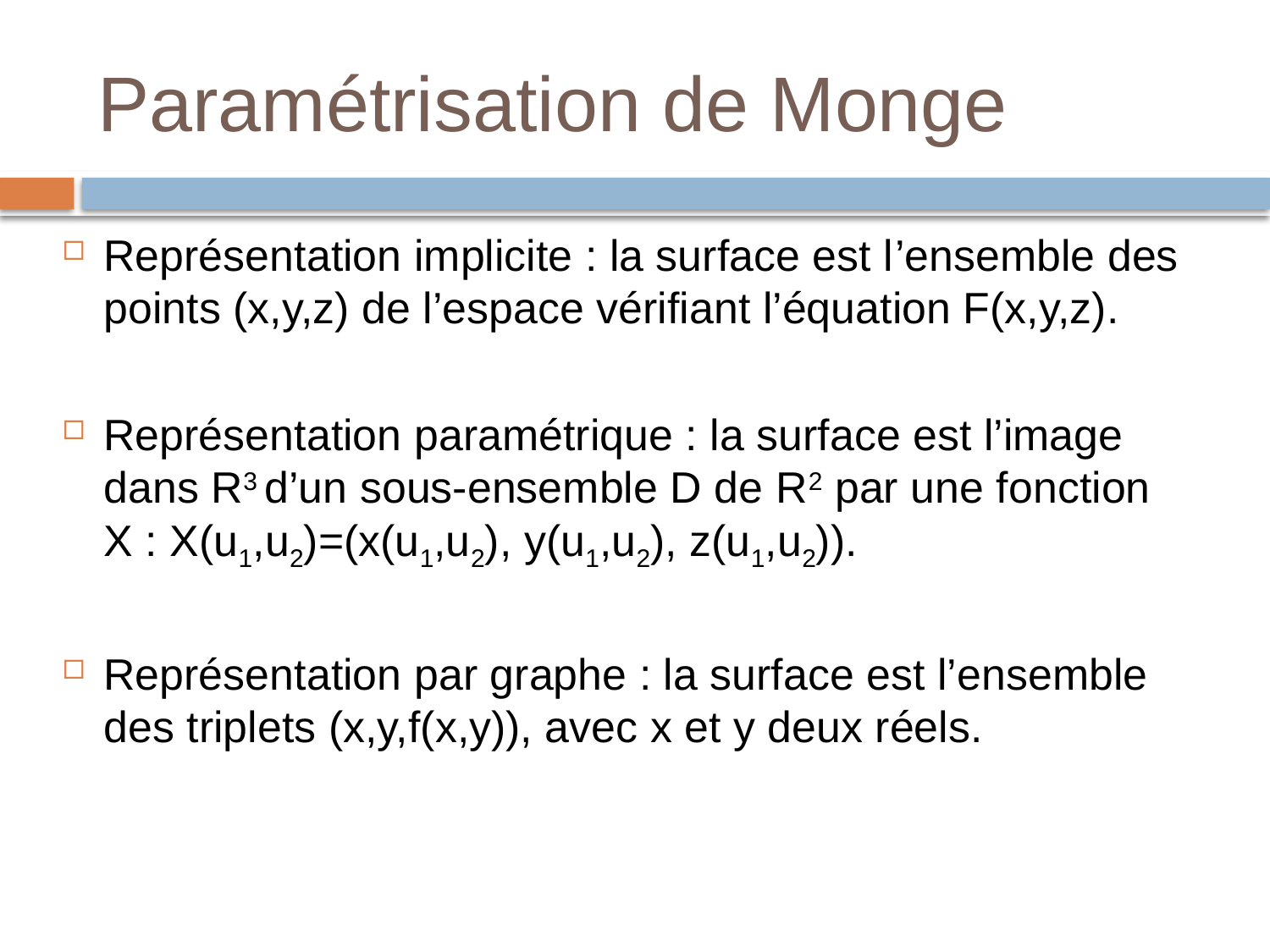

# Paramétrisation de Monge
Représentation implicite : la surface est l’ensemble des points (x,y,z) de l’espace vérifiant l’équation F(x,y,z).

Représentation paramétrique : la surface est l’image dans R3 d’un sous-ensemble D de R2 par une fonction X : X(u1,u2)=(x(u1,u2), y(u1,u2), z(u1,u2)).

Représentation par graphe : la surface est l’ensemble des triplets (x,y,f(x,y)), avec x et y deux réels.